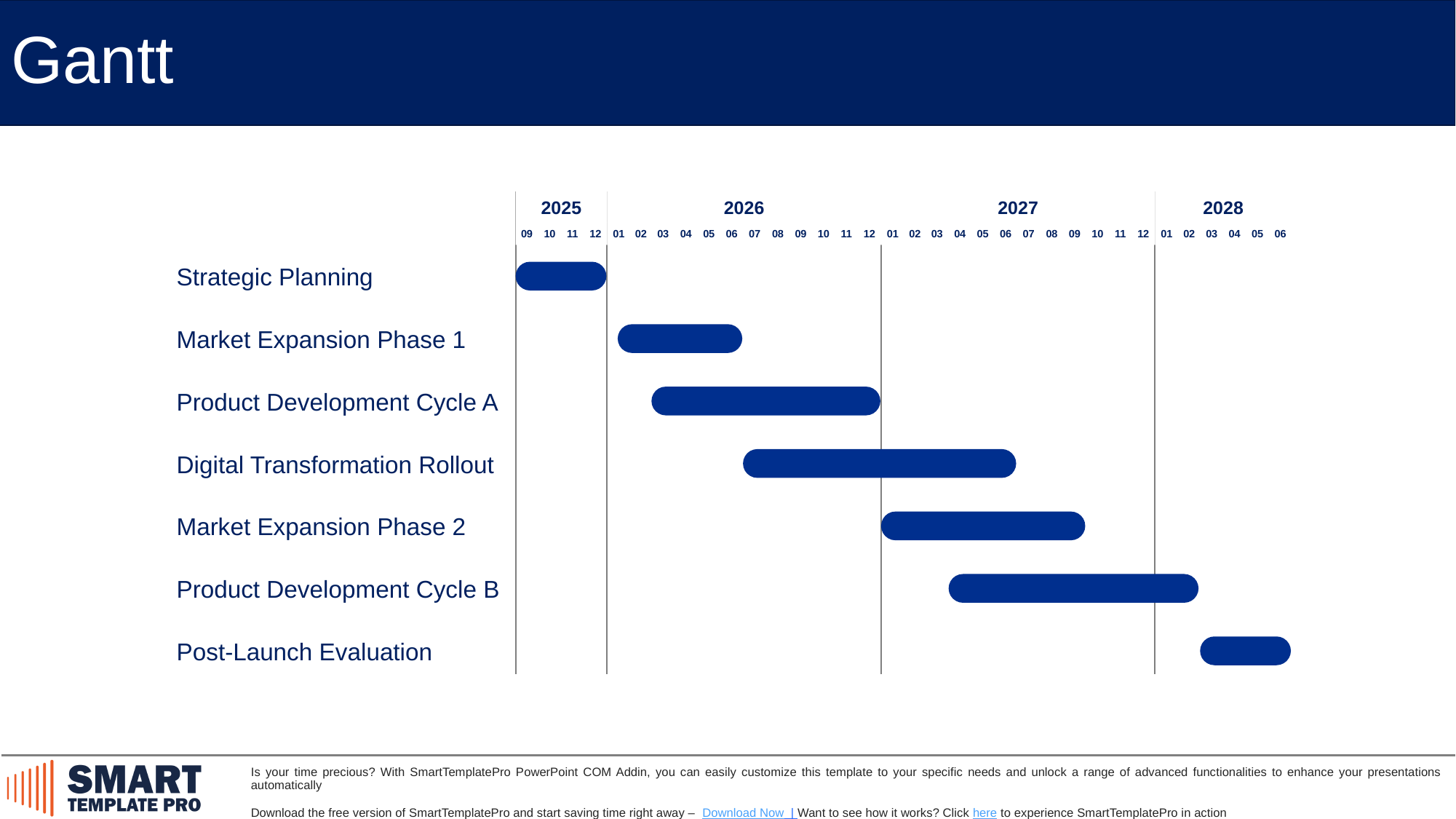

Gantt
2025
2026
2027
2028
09
10
11
12
01
02
03
04
05
06
07
08
09
10
11
12
01
02
03
04
05
06
07
08
09
10
11
12
01
02
03
04
05
06
Strategic Planning

Market Expansion Phase 1

Product Development Cycle A

Digital Transformation Rollout

Market Expansion Phase 2

Product Development Cycle B

Post-Launch Evaluation